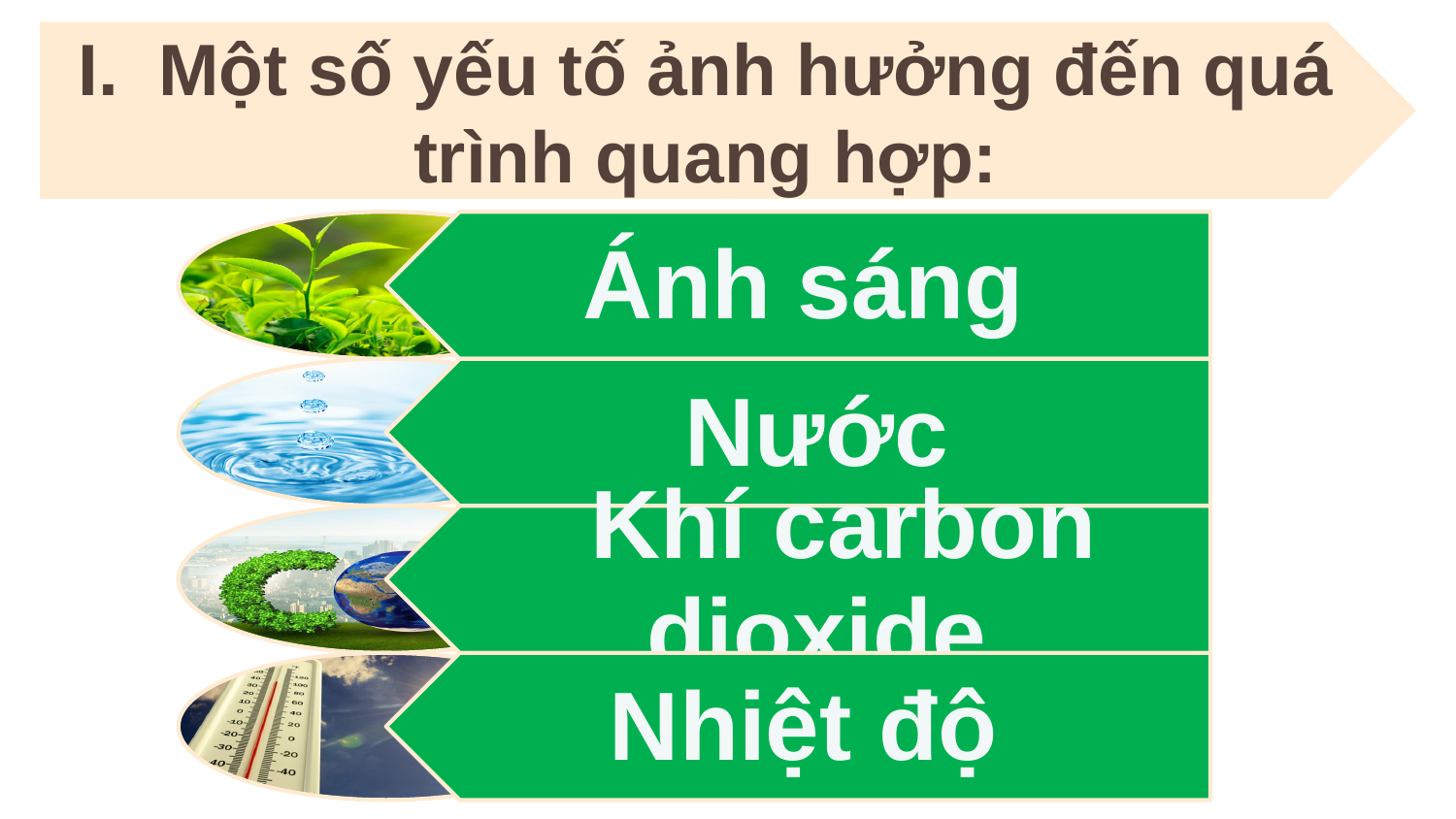

I.  Một số yếu tố ảnh hưởng đến quá trình quang hợp:
Ánh sáng
Nước
  Khí carbon dioxide
Nhiệt độ